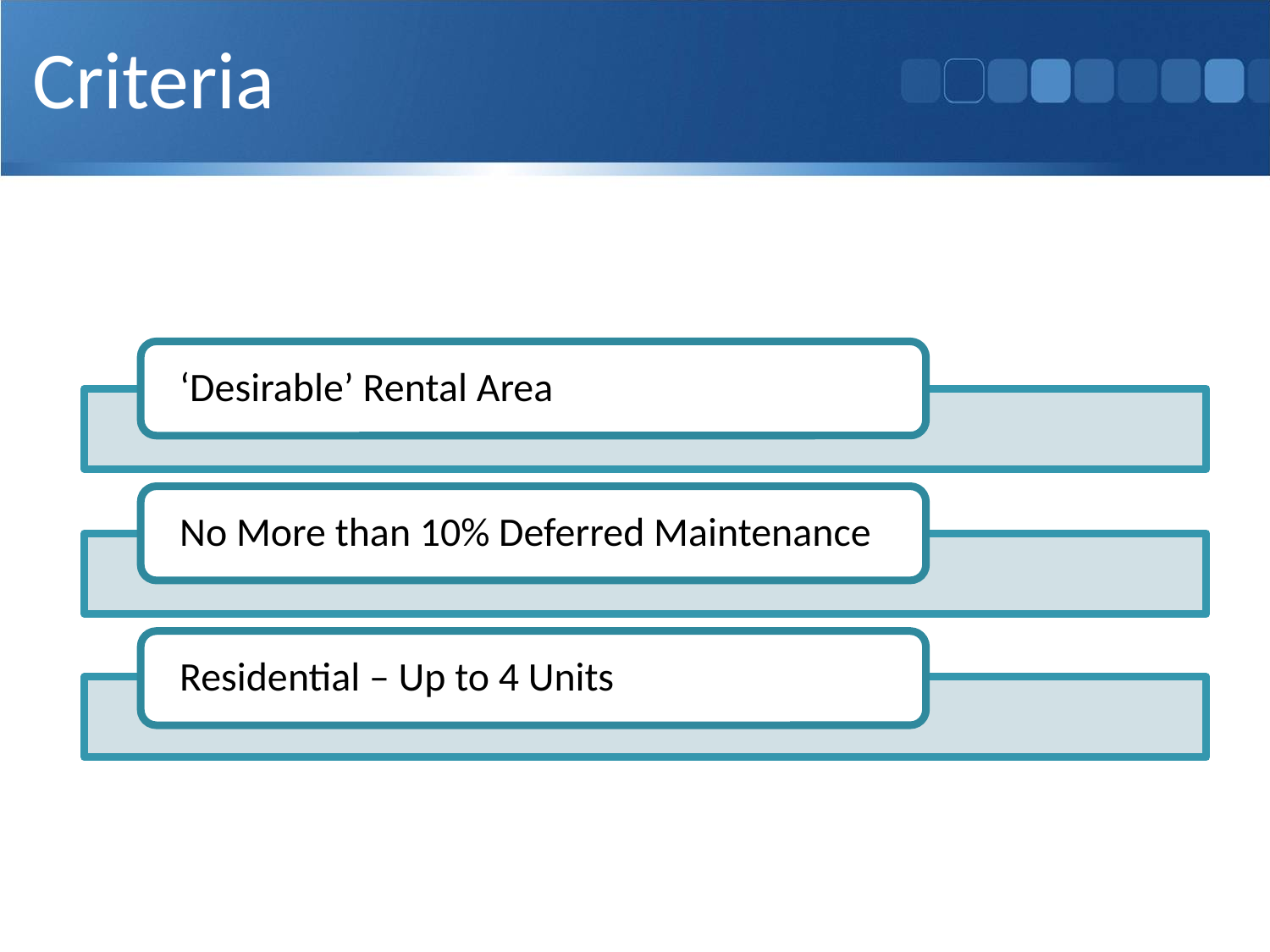

Criteria
‘Desirable’ Rental Area
No More than 10% Deferred Maintenance
Residential – Up to 4 Units